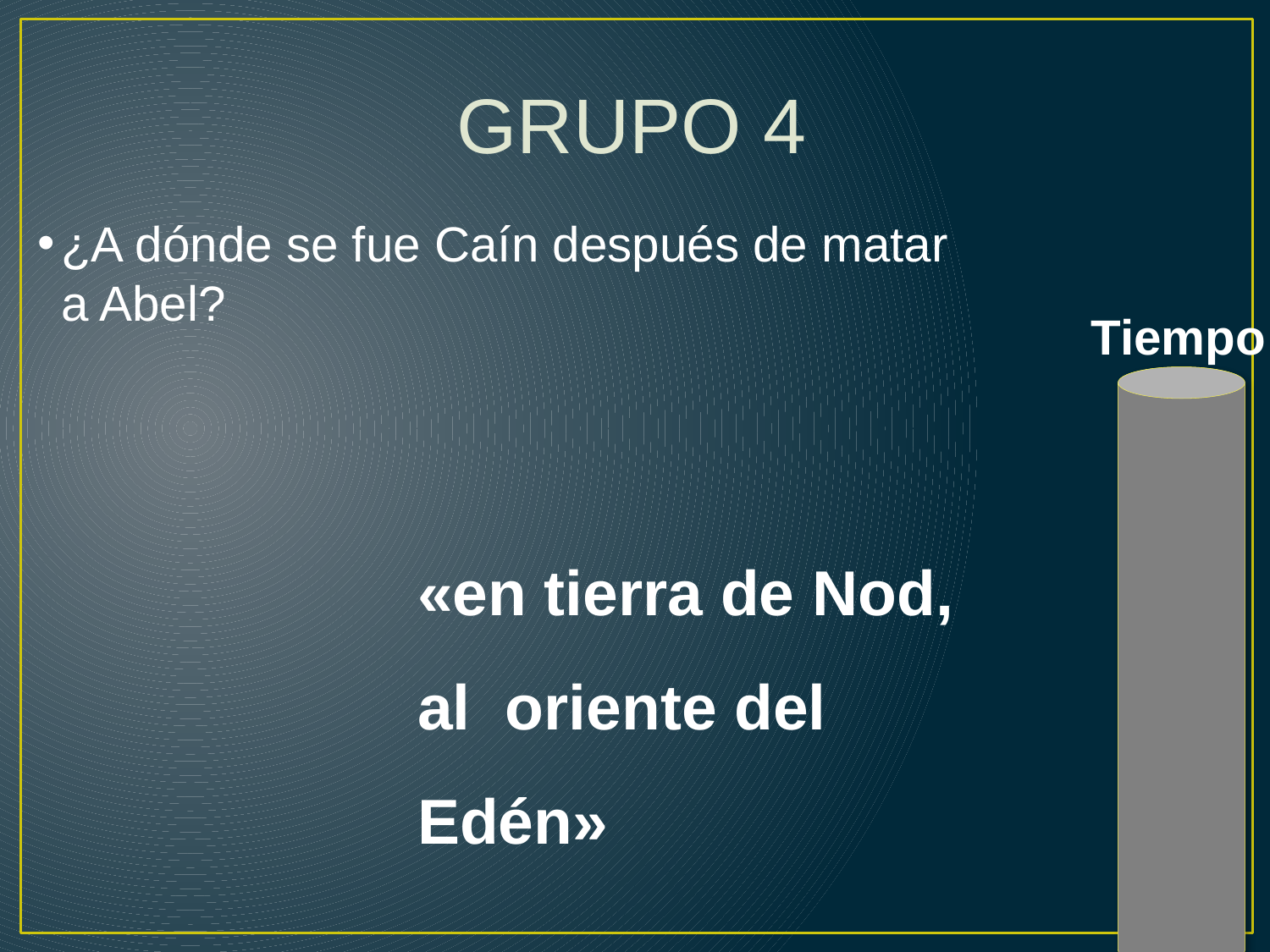

GRUPO 4
¿A dónde se fue Caín después de matar a Abel?
Tiempo

«en tierra de Nod, al  oriente del Edén»